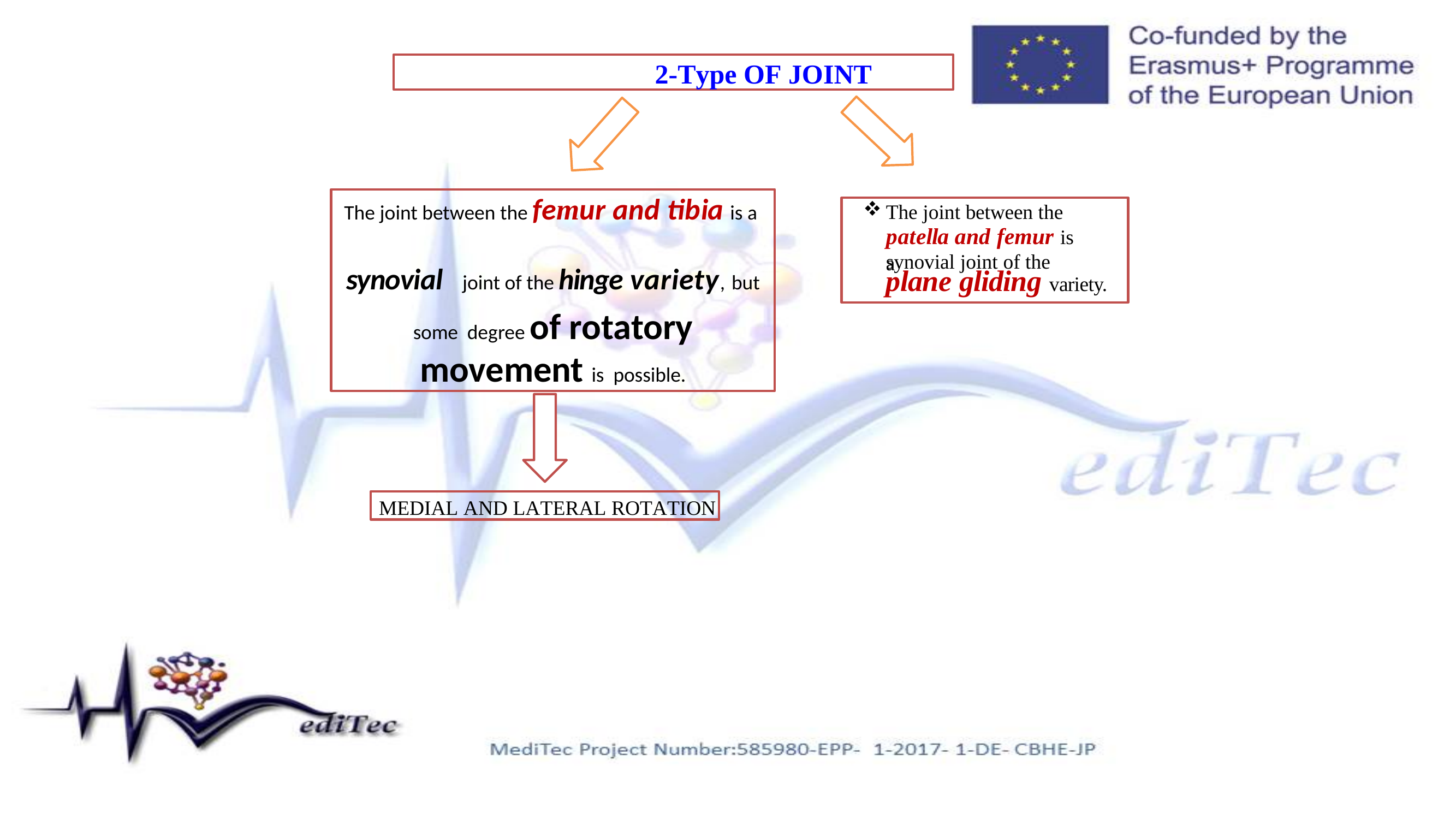

2-Type OF JOINT

# The joint between the femur and tibia is a  synovial joint of the hinge variety, but some  degree of rotatory movement is  possible.

The joint between the
patella and femur is a
synovial joint of the
plane gliding variety.

MEDIAL AND LATERAL ROTATION